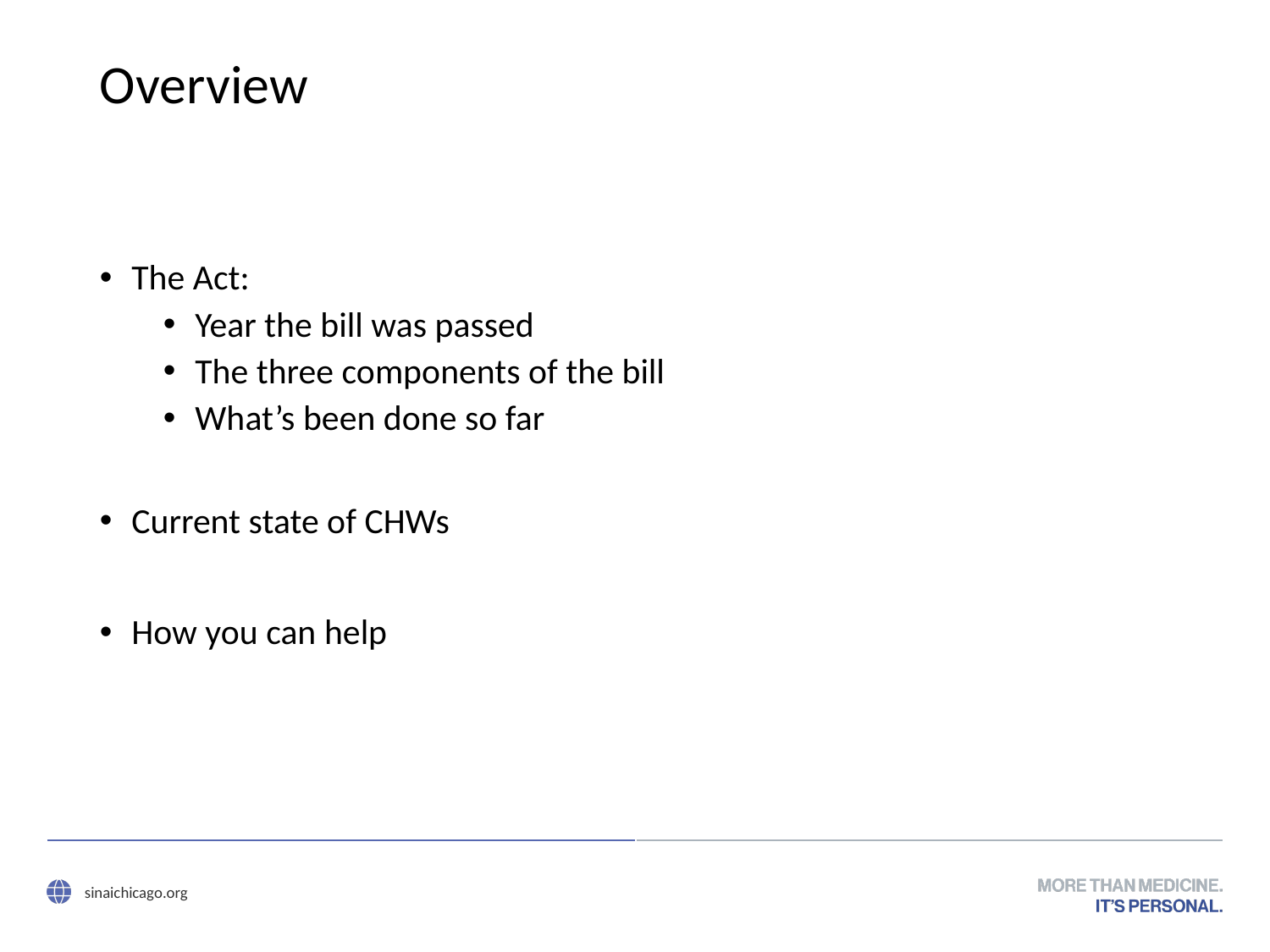

# Overview
The Act:
Year the bill was passed
The three components of the bill
What’s been done so far

Current state of CHWs

How you can help